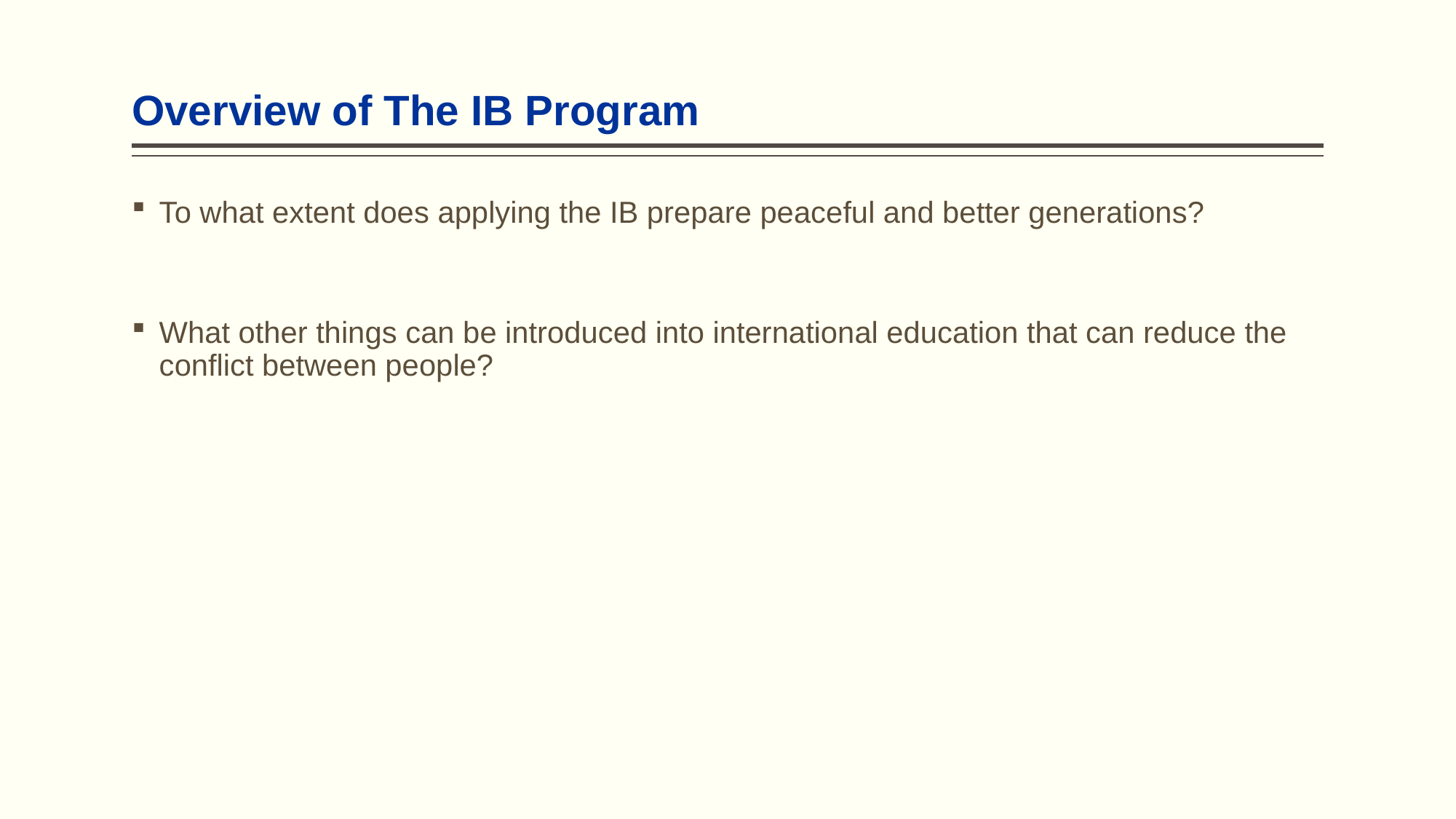

# Overview of The IB Program
To what extent does applying the IB prepare peaceful and better generations?

What other things can be introduced into international education that can reduce the conflict between people?